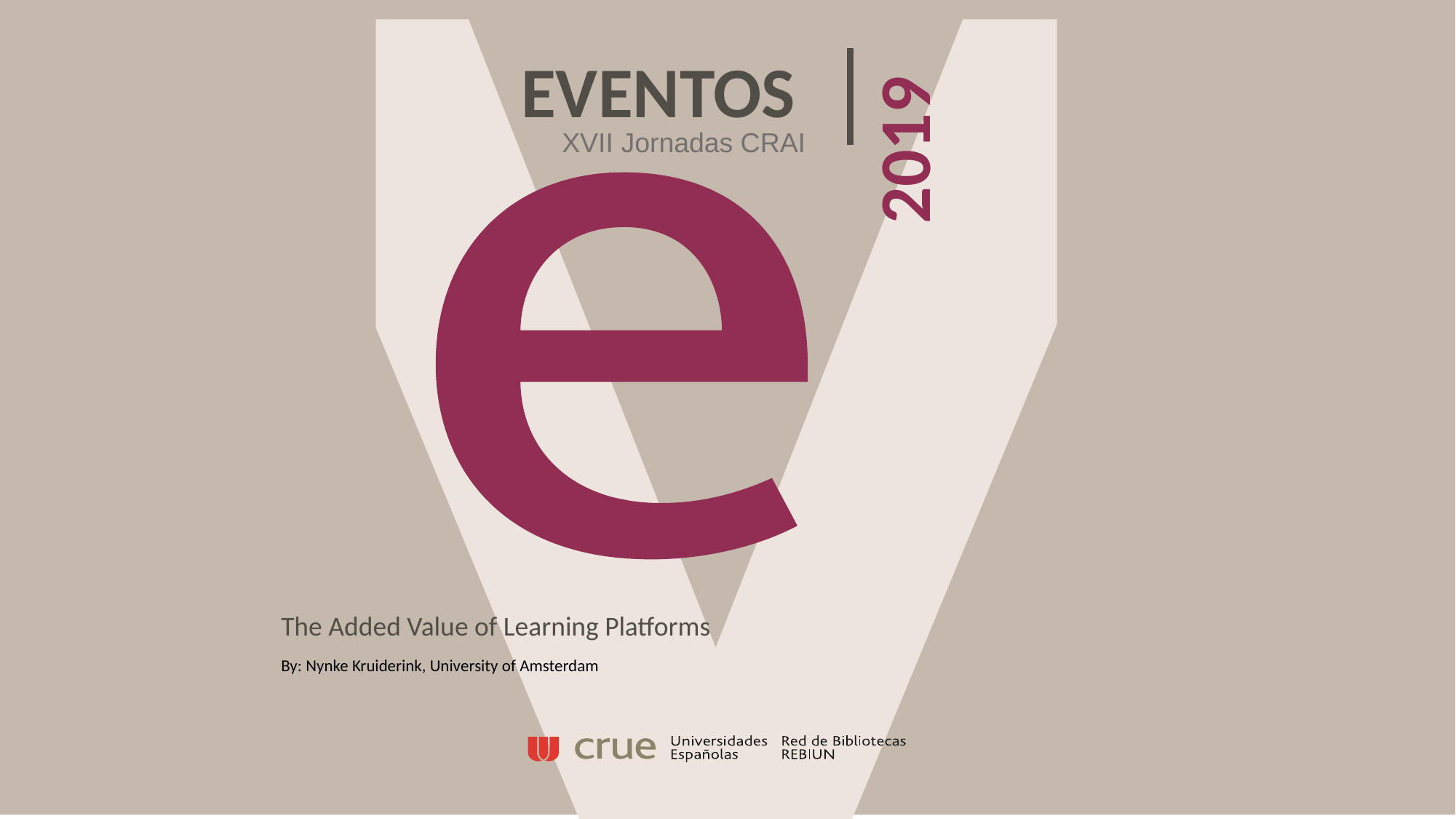

EVENTOS

2019
XVII Jornadas CRAI

The Added Value of Learning Platforms
By: Nynke Kruiderink, University of Amsterdam